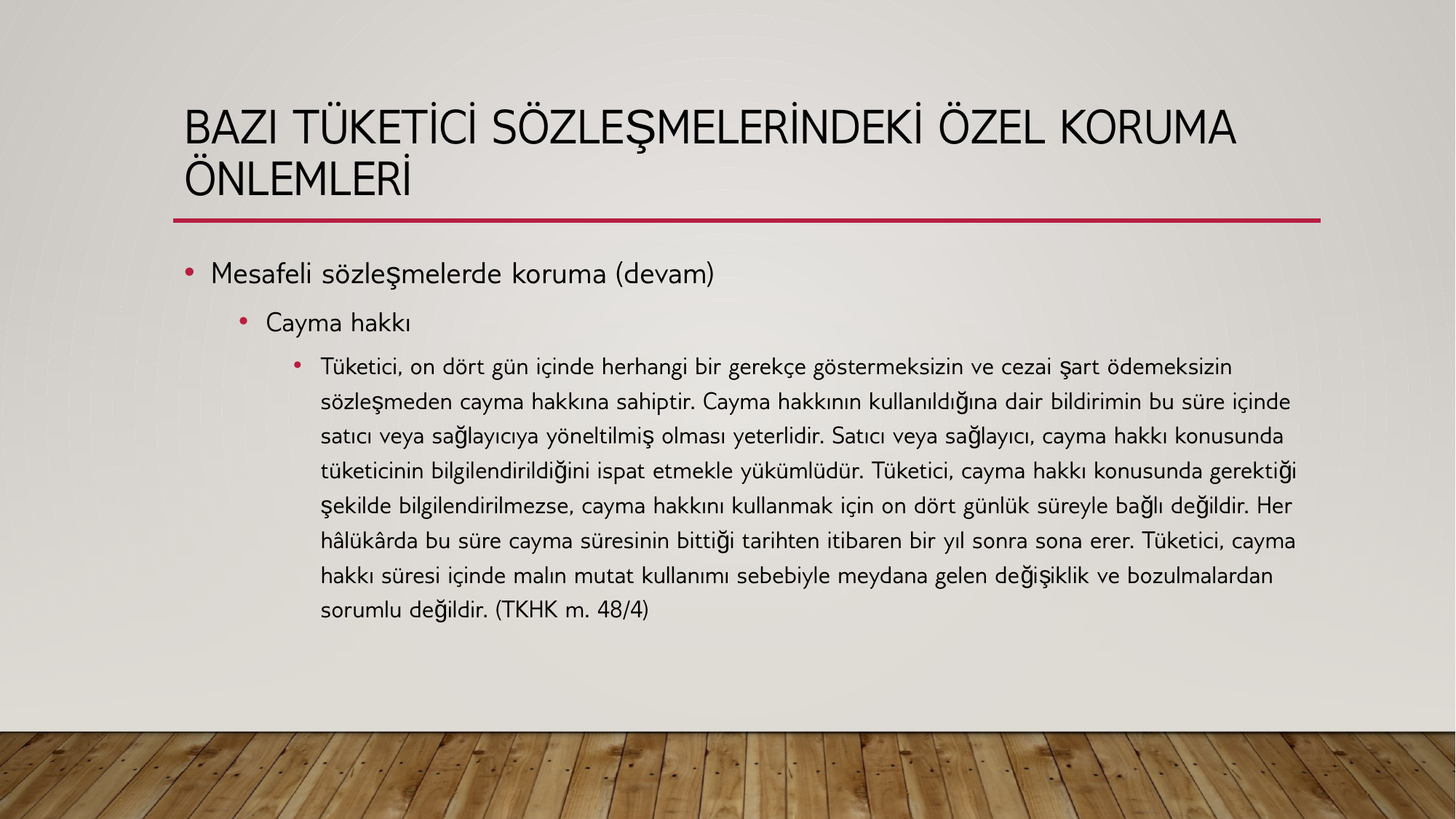

# Bazı tüketici sözleşmelerindeki özel koruma önlemleri
Mesafeli sözleşmelerde koruma (devam)
Cayma hakkı
Tüketici, on dört gün içinde herhangi bir gerekçe göstermeksizin ve cezai şart ödemeksizin sözleşmeden cayma hakkına sahiptir. Cayma hakkının kullanıldığına dair bildirimin bu süre içinde satıcı veya sağlayıcıya yöneltilmiş olması yeterlidir. Satıcı veya sağlayıcı, cayma hakkı konusunda tüketicinin bilgilendirildiğini ispat etmekle yükümlüdür. Tüketici, cayma hakkı konusunda gerektiği şekilde bilgilendirilmezse, cayma hakkını kullanmak için on dört günlük süreyle bağlı değildir. Her hâlükârda bu süre cayma süresinin bittiği tarihten itibaren bir yıl sonra sona erer. Tüketici, cayma hakkı süresi içinde malın mutat kullanımı sebebiyle meydana gelen değişiklik ve bozulmalardan sorumlu değildir. (TKHK m. 48/4)